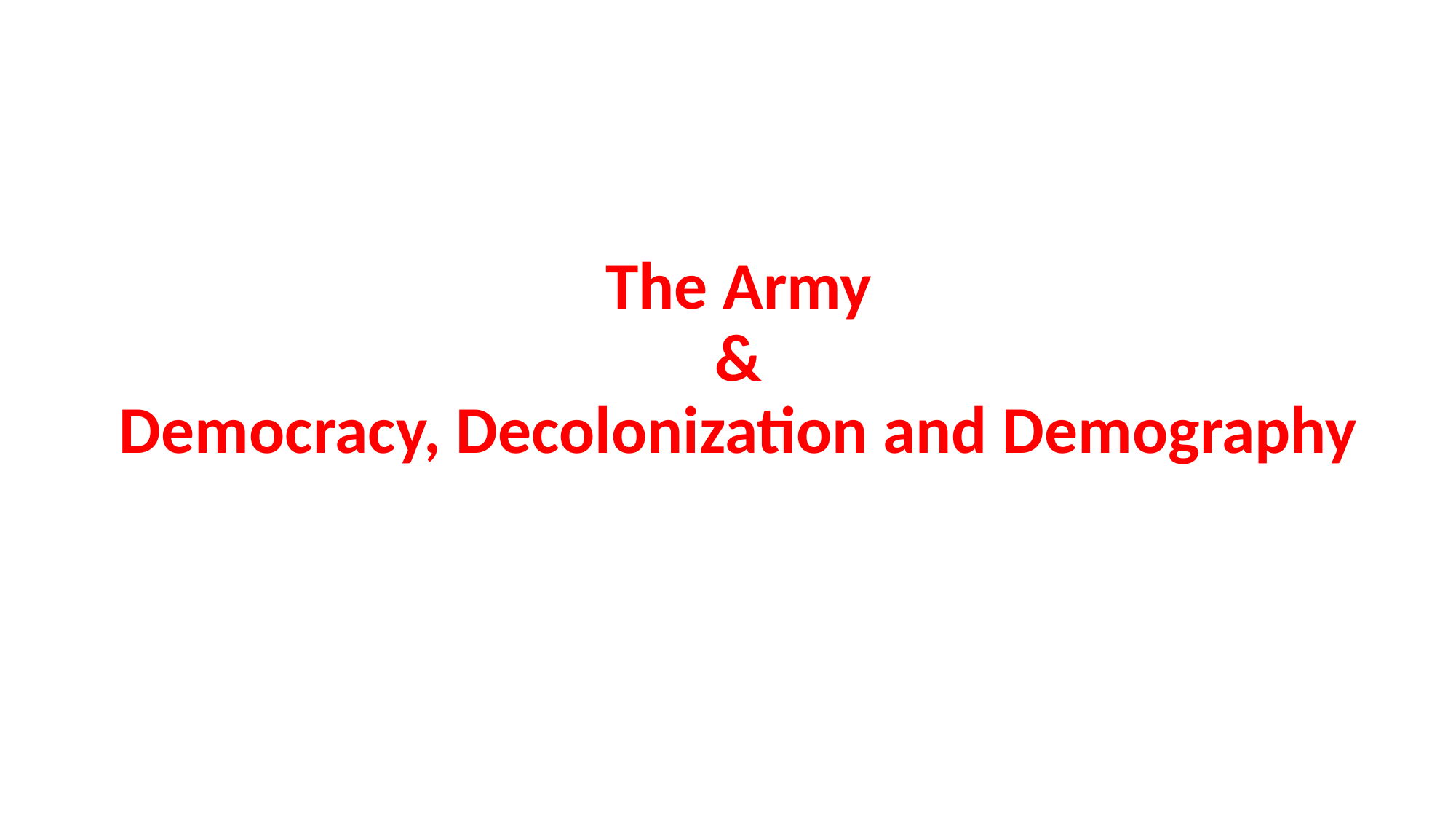

# The Army & Democracy, Decolonization and Demography